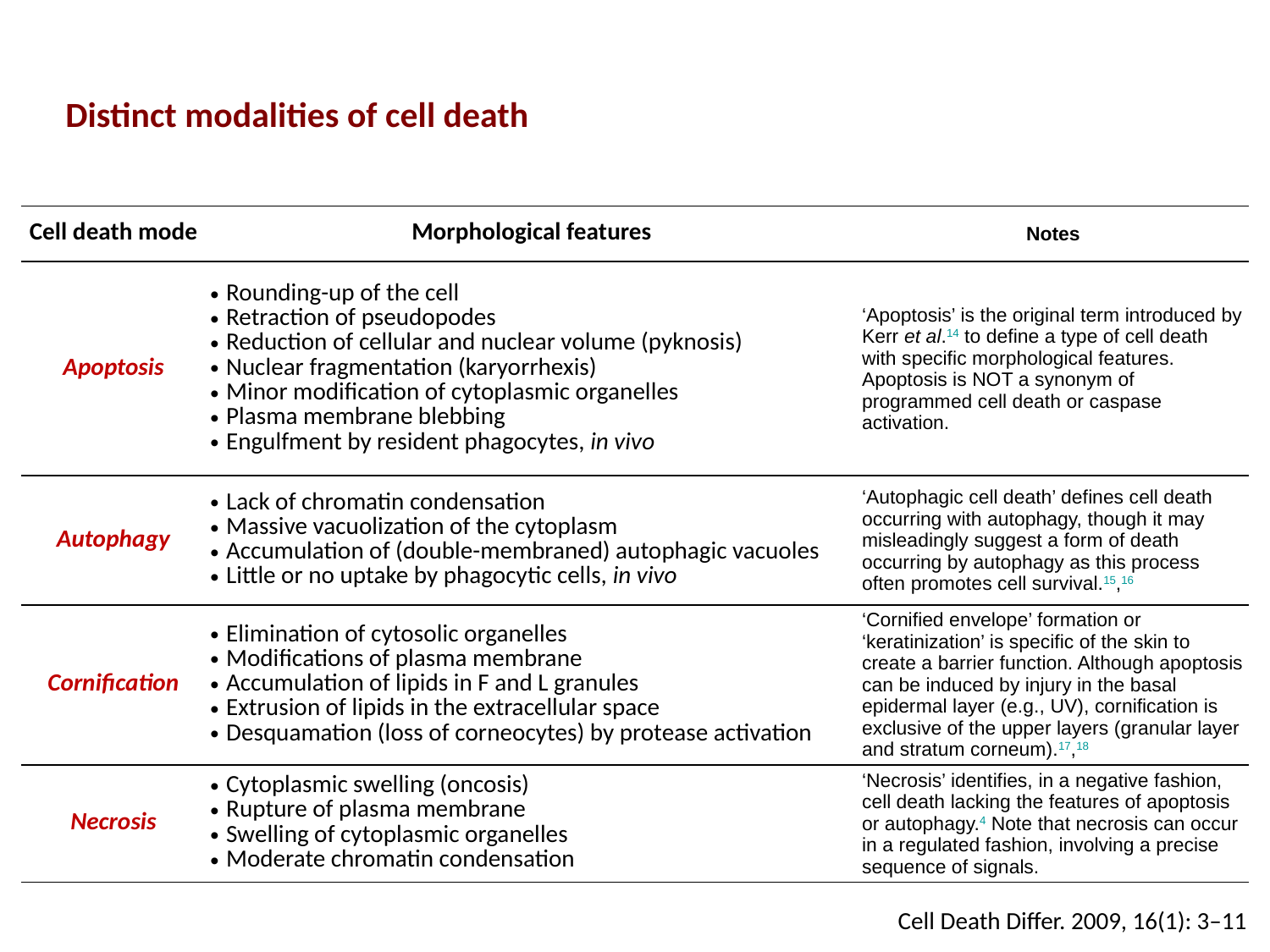

Distinct modalities of cell death
| Cell death mode | Morphological features | Notes |
| --- | --- | --- |
| Apoptosis | Rounding-up of the cell Retraction of pseudopodes Reduction of cellular and nuclear volume (pyknosis) Nuclear fragmentation (karyorrhexis) Minor modification of cytoplasmic organelles Plasma membrane blebbing Engulfment by resident phagocytes, in vivo | ‘Apoptosis’ is the original term introduced by Kerr et al.14 to define a type of cell death with specific morphological features. Apoptosis is NOT a synonym of programmed cell death or caspase activation. |
| Autophagy | Lack of chromatin condensation Massive vacuolization of the cytoplasm Accumulation of (double-membraned) autophagic vacuoles Little or no uptake by phagocytic cells, in vivo | ‘Autophagic cell death’ defines cell death occurring with autophagy, though it may misleadingly suggest a form of death occurring by autophagy as this process often promotes cell survival.15,16 |
| Cornification | Elimination of cytosolic organelles Modifications of plasma membrane Accumulation of lipids in F and L granules Extrusion of lipids in the extracellular space Desquamation (loss of corneocytes) by protease activation | ‘Cornified envelope’ formation or ‘keratinization’ is specific of the skin to create a barrier function. Although apoptosis can be induced by injury in the basal epidermal layer (e.g., UV), cornification is exclusive of the upper layers (granular layer and stratum corneum).17,18 |
| Necrosis | Cytoplasmic swelling (oncosis) Rupture of plasma membrane Swelling of cytoplasmic organelles Moderate chromatin condensation | ‘Necrosis’ identifies, in a negative fashion, cell death lacking the features of apoptosis or autophagy.4 Note that necrosis can occur in a regulated fashion, involving a precise sequence of signals. |
Cell Death Differ. 2009, 16(1): 3–11